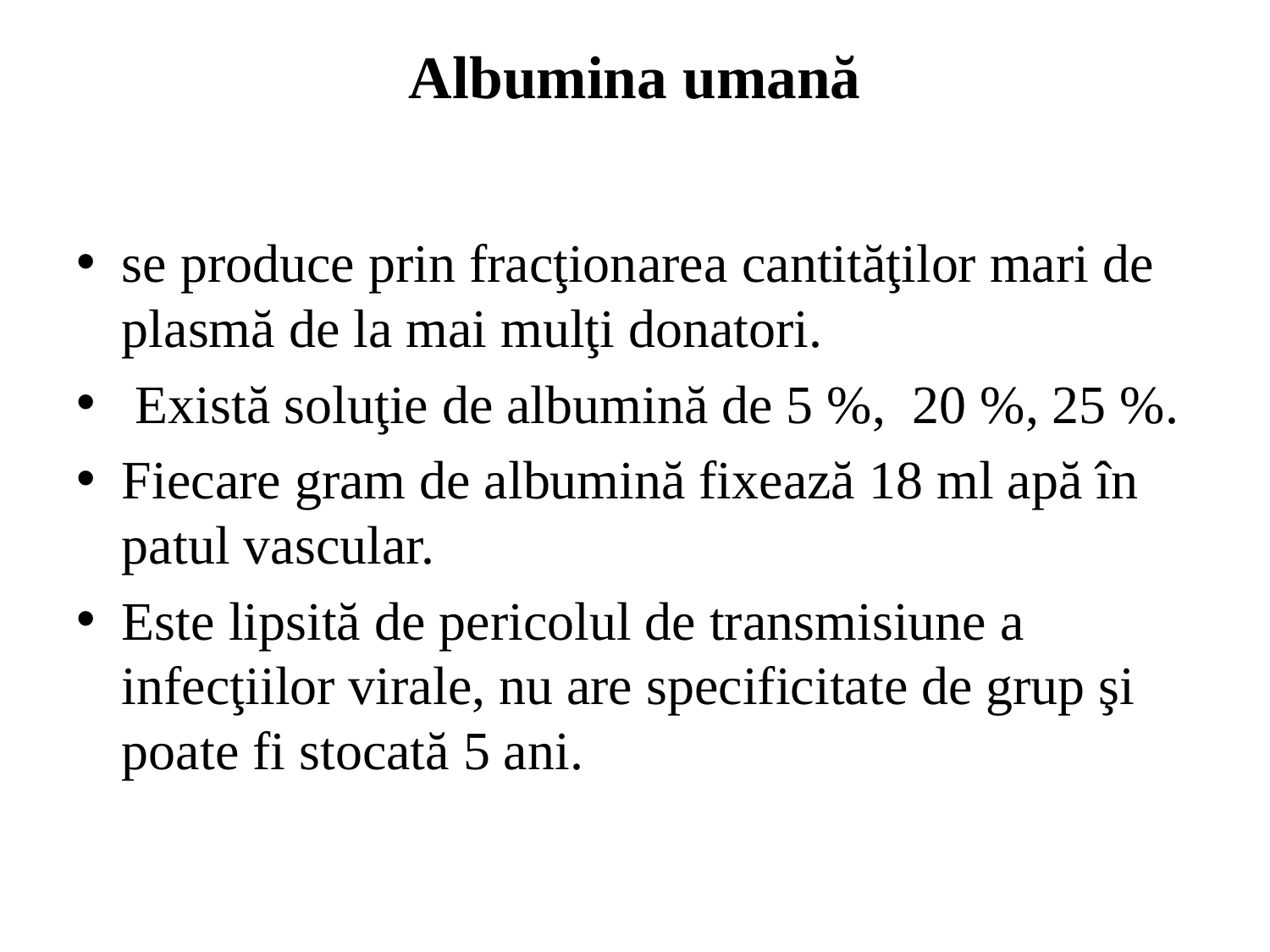

# Albumina umană
se produce prin fracţionarea cantităţilor mari de plasmă de la mai mulţi donatori.
 Există soluţie de albumină de 5 %,  20 %, 25 %.
Fiecare gram de albumină fixează 18 ml apă în patul vascular.
Este lipsită de pericolul de transmisiune a infecţiilor virale, nu are specificitate de grup şi poate fi stocată 5 ani.